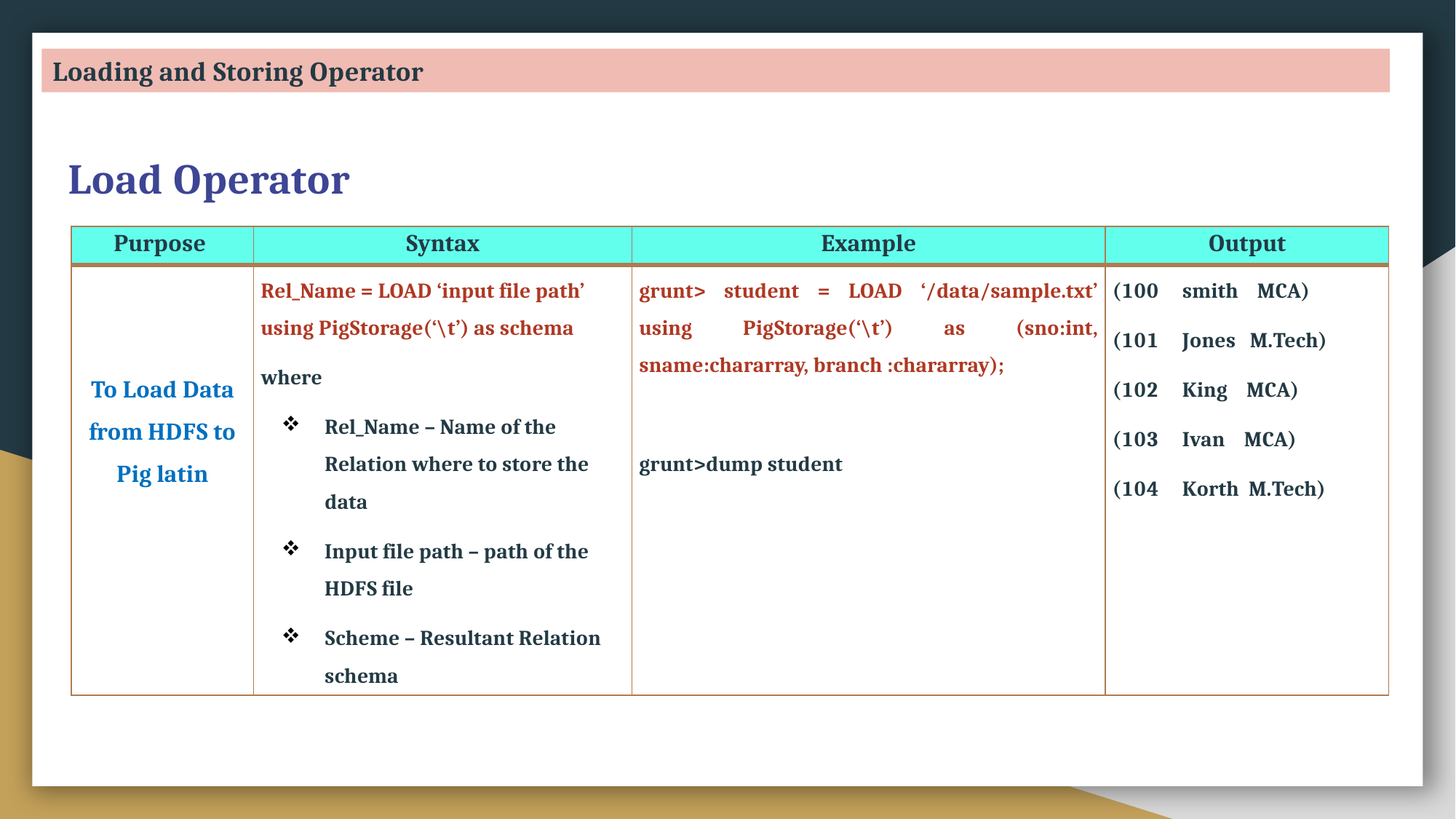

Loading and Storing Operator
Load Operator
| Purpose | Syntax | Example | Output |
| --- | --- | --- | --- |
| To Load Data from HDFS to Pig latin | Rel\_Name = LOAD ‘input file path’ using PigStorage(‘\t’) as schema where Rel\_Name – Name of the Relation where to store the data Input file path – path of the HDFS file Scheme – Resultant Relation schema | grunt> student = LOAD ‘/data/sample.txt’ using PigStorage(‘\t’) as (sno:int, sname:chararray, branch :chararray);   grunt>dump student | (100 smith MCA) (101 Jones M.Tech) (102 King MCA) (103 Ivan MCA) (104 Korth M.Tech) |